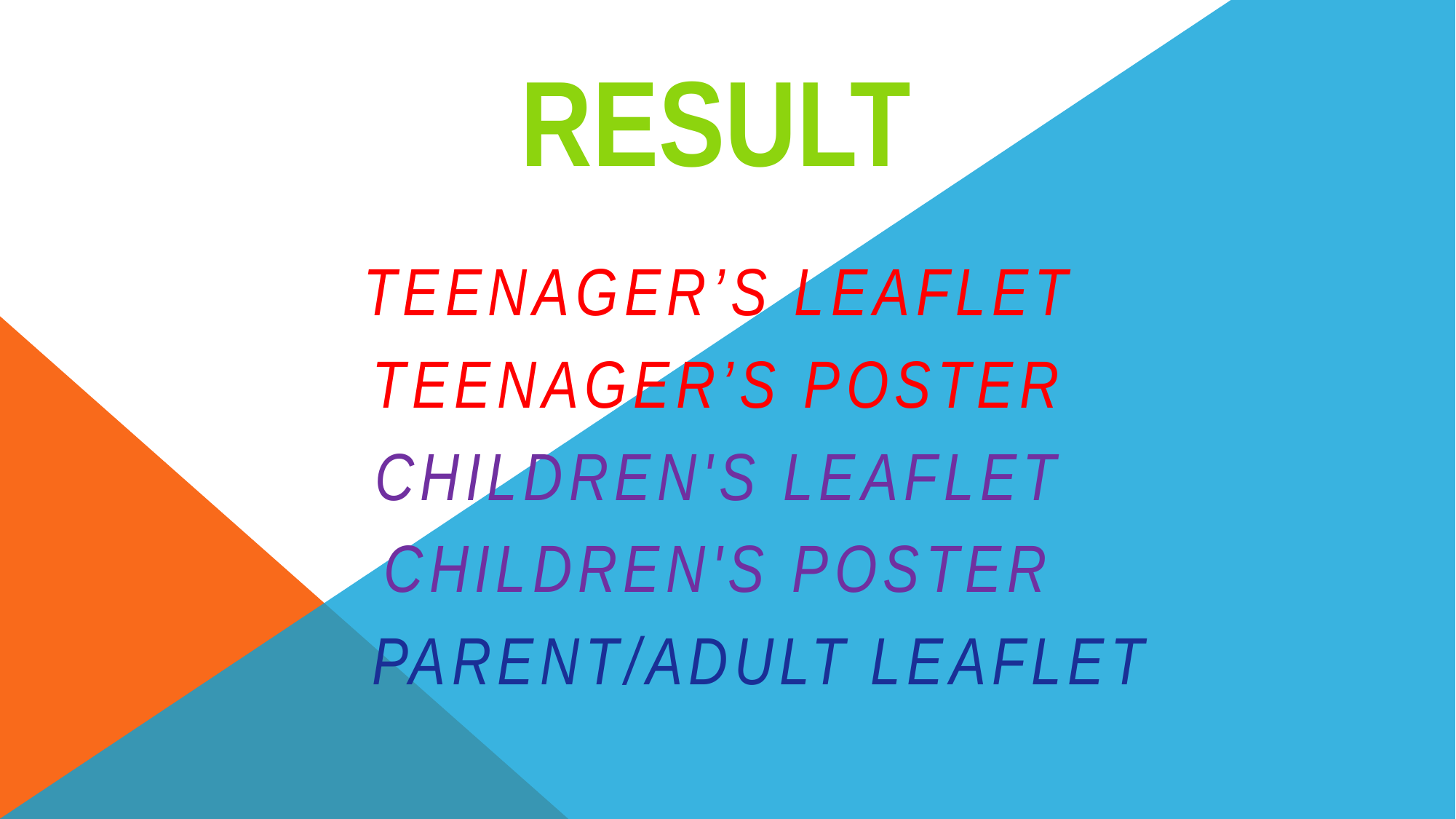

RESULT

Teenager’s Leaflet
Teenager’s Poster
Children's Leaflet
Children's Poster
    Parent/Adult Leaflet